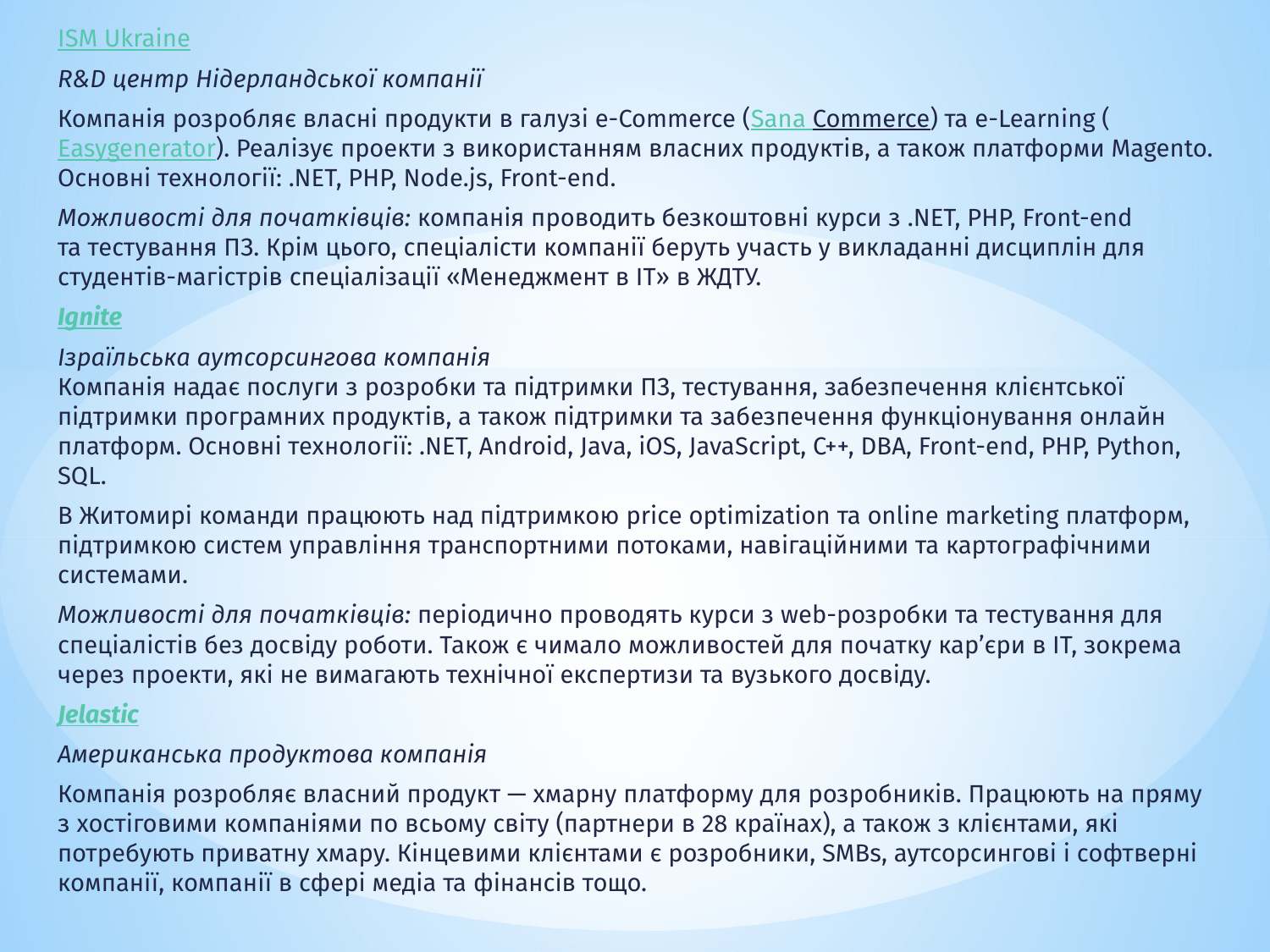

ISM Ukraine
R&D центр Нідерландської компанії
Компанія розробляє власні продукти в галузі e-Commerce (Sana Commerce) та e-Learning (Easygenerator). Реалізує проекти з використанням власних продуктів, а також платформи Magento. Основні технології: .NET, PHP, Node.js, Front-end.
Можливості для початківців: компанія проводить безкоштовні курси з .NET, PHP, Front-end та тестування ПЗ. Крім цього, спеціалісти компанії беруть участь у викладанні дисциплін для студентів-магістрів спеціалізації «Менеджмент в IT» в ЖДТУ.
Ignite
Ізраїльська аутсорсингова компанія
Компанія надає послуги з розробки та підтримки ПЗ, тестування, забезпечення клієнтської підтримки програмних продуктів, а також підтримки та забезпечення функціонування онлайн платформ. Основні технології: .NET, Android, Java, iOS, JavaScript, C++, DBA, Front-end, PHP, Python, SQL.
В Житомирі команди працюють над підтримкою price optimization та online marketing платформ, підтримкою систем управління транспортними потоками, навігаційними та картографічними системами.
Можливості для початківців: періодично проводять курси з web-розробки та тестування для спеціалістів без досвіду роботи. Також є чимало можливостей для початку кар’єри в ІТ, зокрема через проекти, які не вимагають технічної експертизи та вузького досвіду.
Jelastic
Американська продуктова компанія
Компанія розробляє власний продукт — хмарну платформу для розробників. Працюють на пряму з хостіговими компаніями по всьому світу (партнери в 28 країнах), а також з клієнтами, які потребують приватну хмару. Кінцевими клієнтами є розробники, SMBs, аутсорсингові і софтверні компанії, компанії в сфері медіа та фінансів тощо.